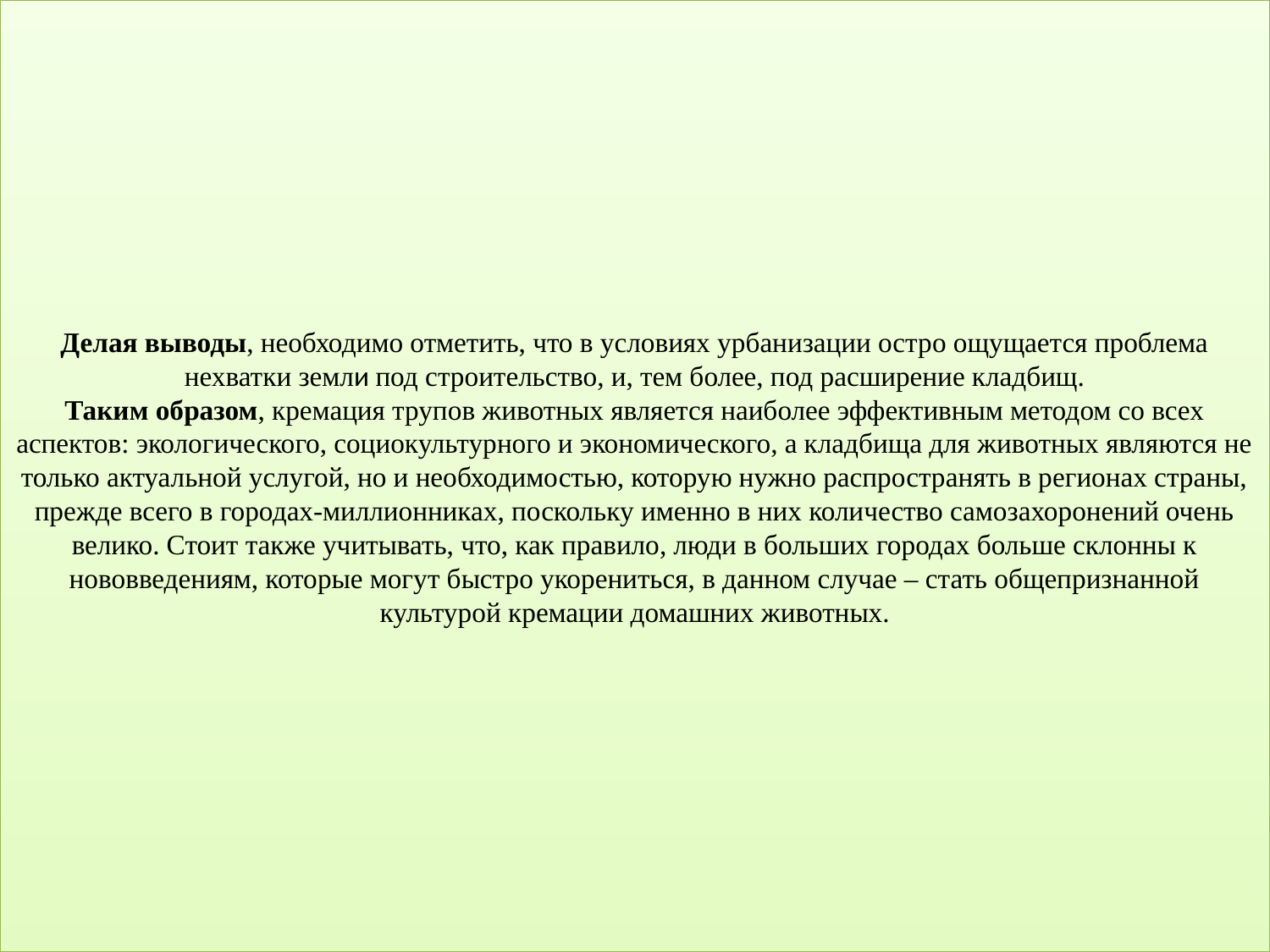

# Делая выводы, необходимо отметить, что в условиях урбанизации остро ощущается проблема нехватки земли под строительство, и, тем более, под расширение кладбищ. Таким образом, кремация трупов животных является наиболее эффективным методом со всех аспектов: экологического, социокультурного и экономического, а кладбища для животных являются не только актуальной услугой, но и необходимостью, которую нужно распространять в регионах страны, прежде всего в городах-миллионниках, поскольку именно в них количество самозахоронений очень велико. Стоит также учитывать, что, как правило, люди в больших городах больше склонны к нововведениям, которые могут быстро укорениться, в данном случае – стать общепризнанной культурой кремации домашних животных.